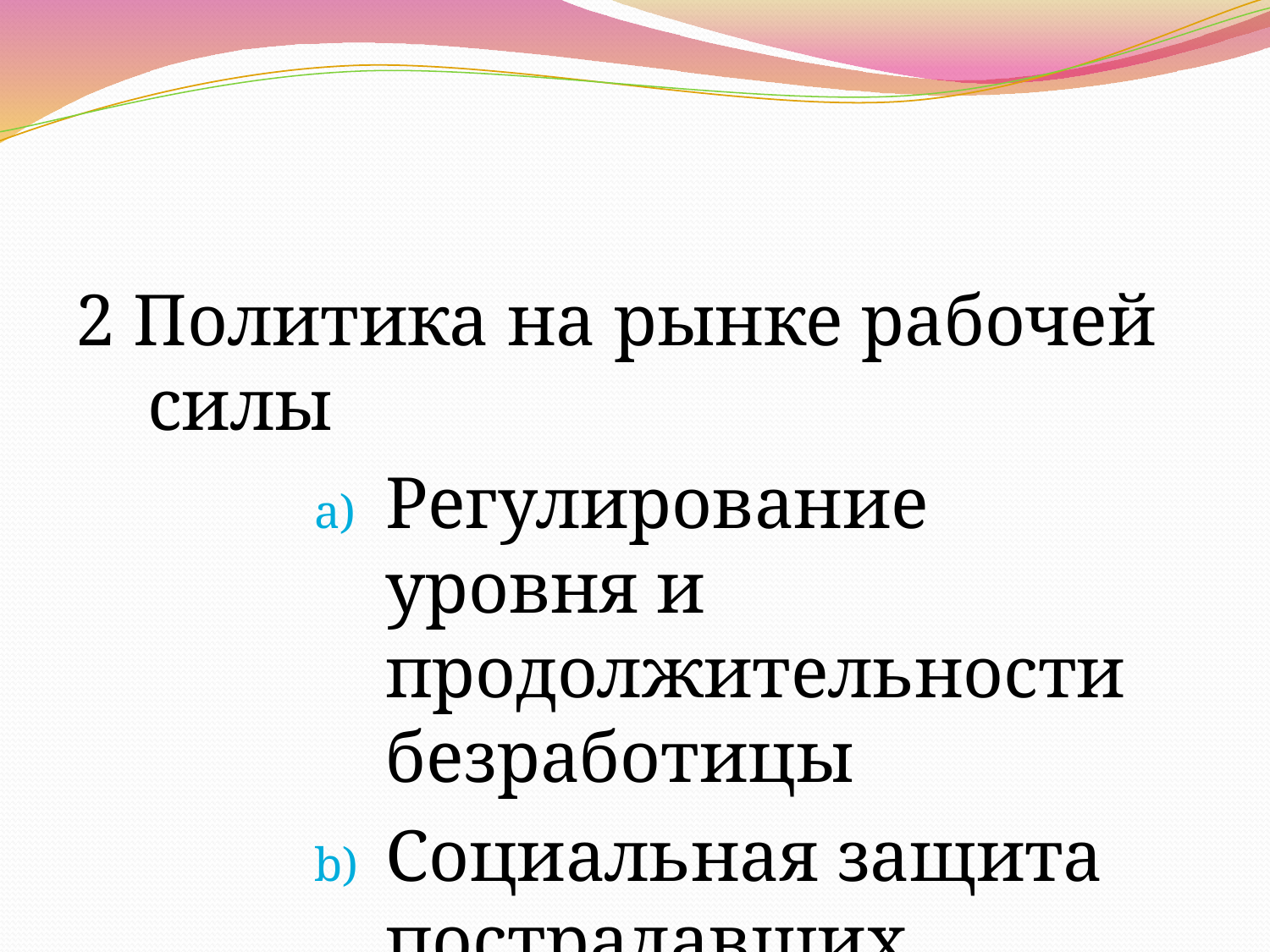

2 Политика на рынке рабочей силы
Регулирование уровня и продолжительности безработицы
Социальная защита пострадавших